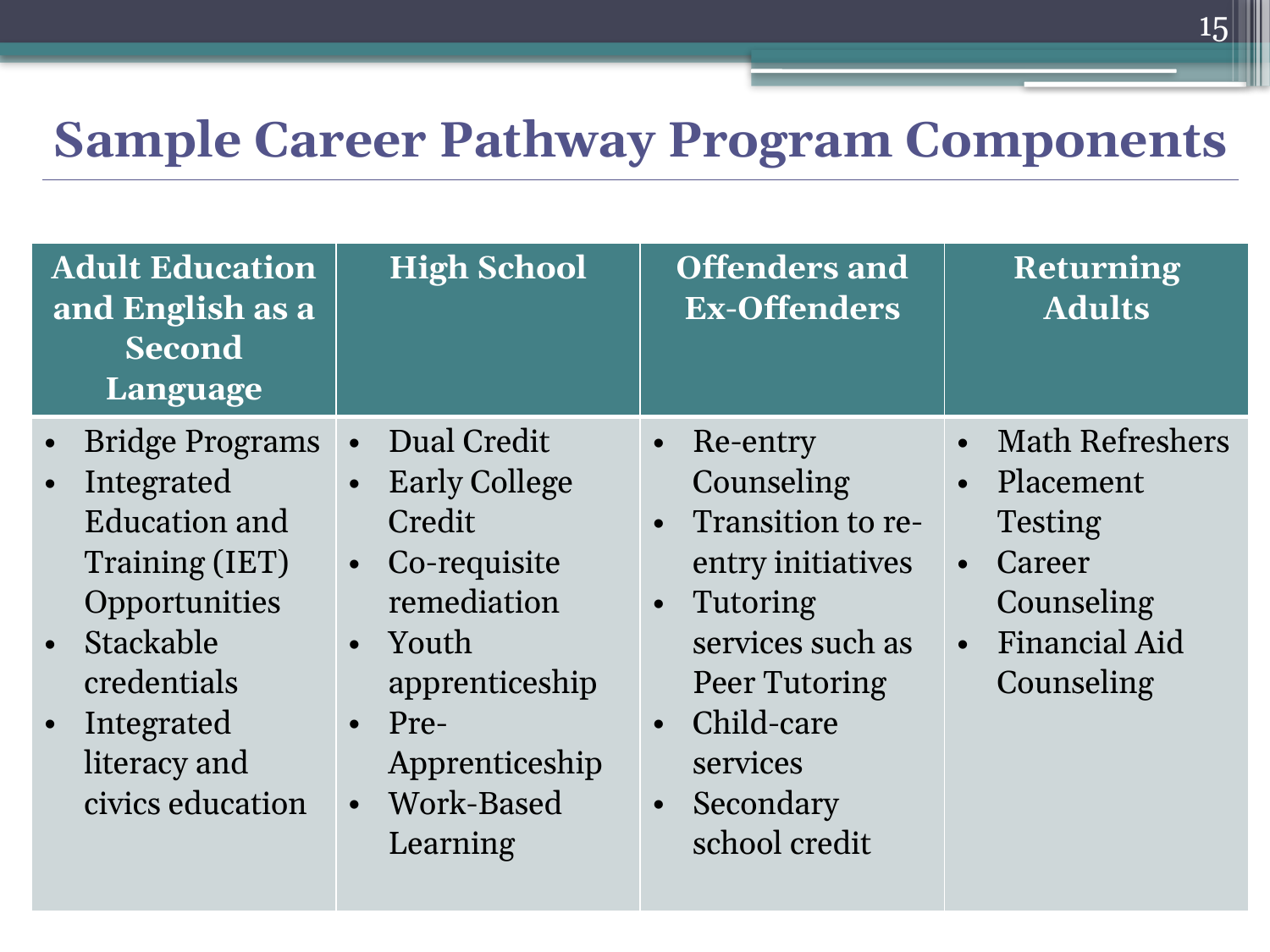

15
# Sample Career Pathway Program Components
| Adult Education and English as a Second Language | High School | Offenders and Ex-Offenders | Returning Adults |
| --- | --- | --- | --- |
| Bridge Programs Integrated Education and Training (IET) Opportunities Stackable credentials Integrated literacy and civics education | Dual Credit Early College Credit Co-requisite remediation Youth apprenticeship Pre-Apprenticeship Work-Based Learning | Re-entry Counseling Transition to re-entry initiatives Tutoring services such as Peer Tutoring Child-care services Secondary school credit | Math Refreshers Placement Testing Career Counseling Financial Aid Counseling |